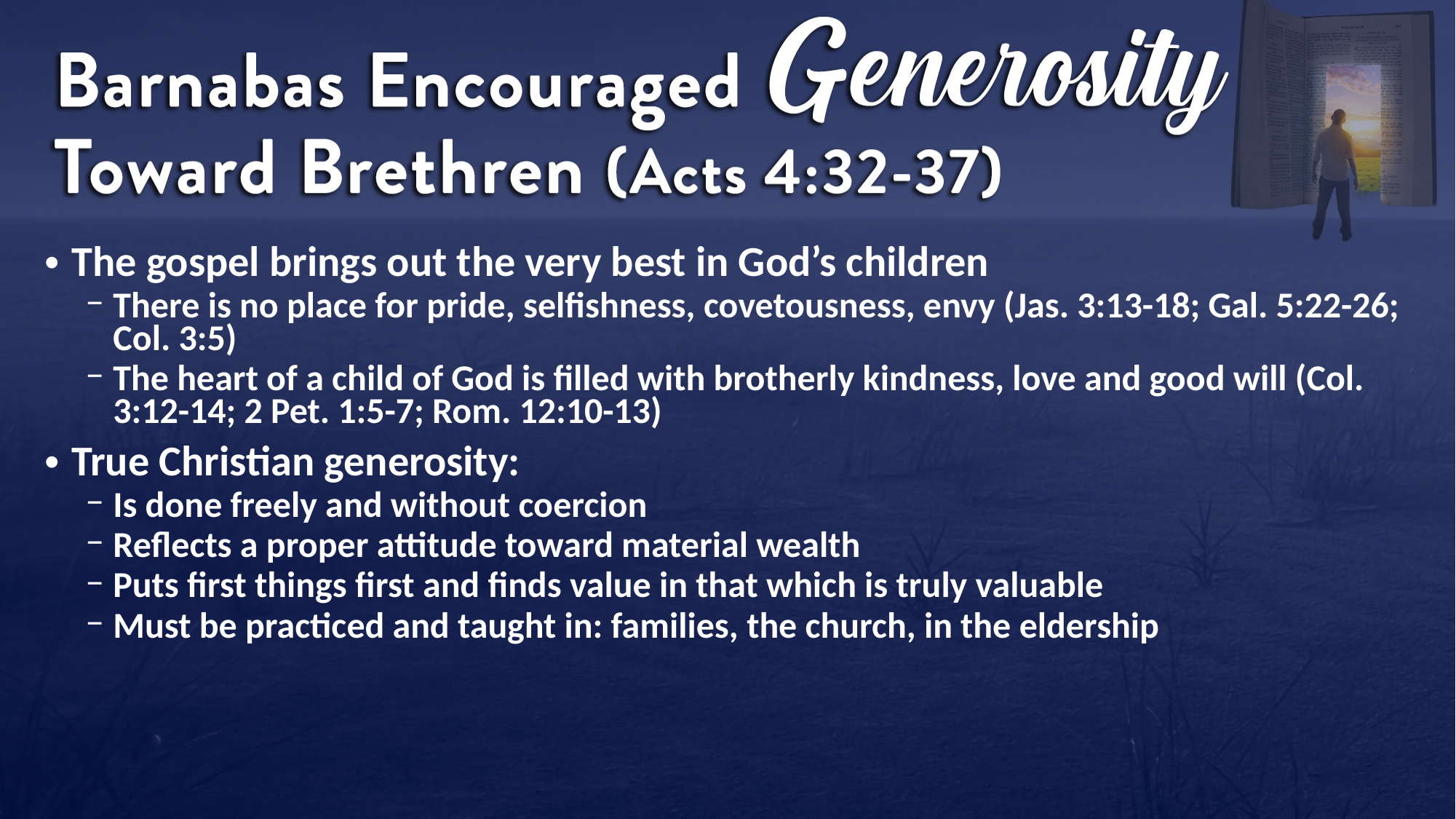

The gospel brings out the very best in God’s children
There is no place for pride, selfishness, covetousness, envy (Jas. 3:13-18; Gal. 5:22-26; Col. 3:5)
The heart of a child of God is filled with brotherly kindness, love and good will (Col. 3:12-14; 2 Pet. 1:5-7; Rom. 12:10-13)
True Christian generosity:
Is done freely and without coercion
Reflects a proper attitude toward material wealth
Puts first things first and finds value in that which is truly valuable
Must be practiced and taught in: families, the church, in the eldership